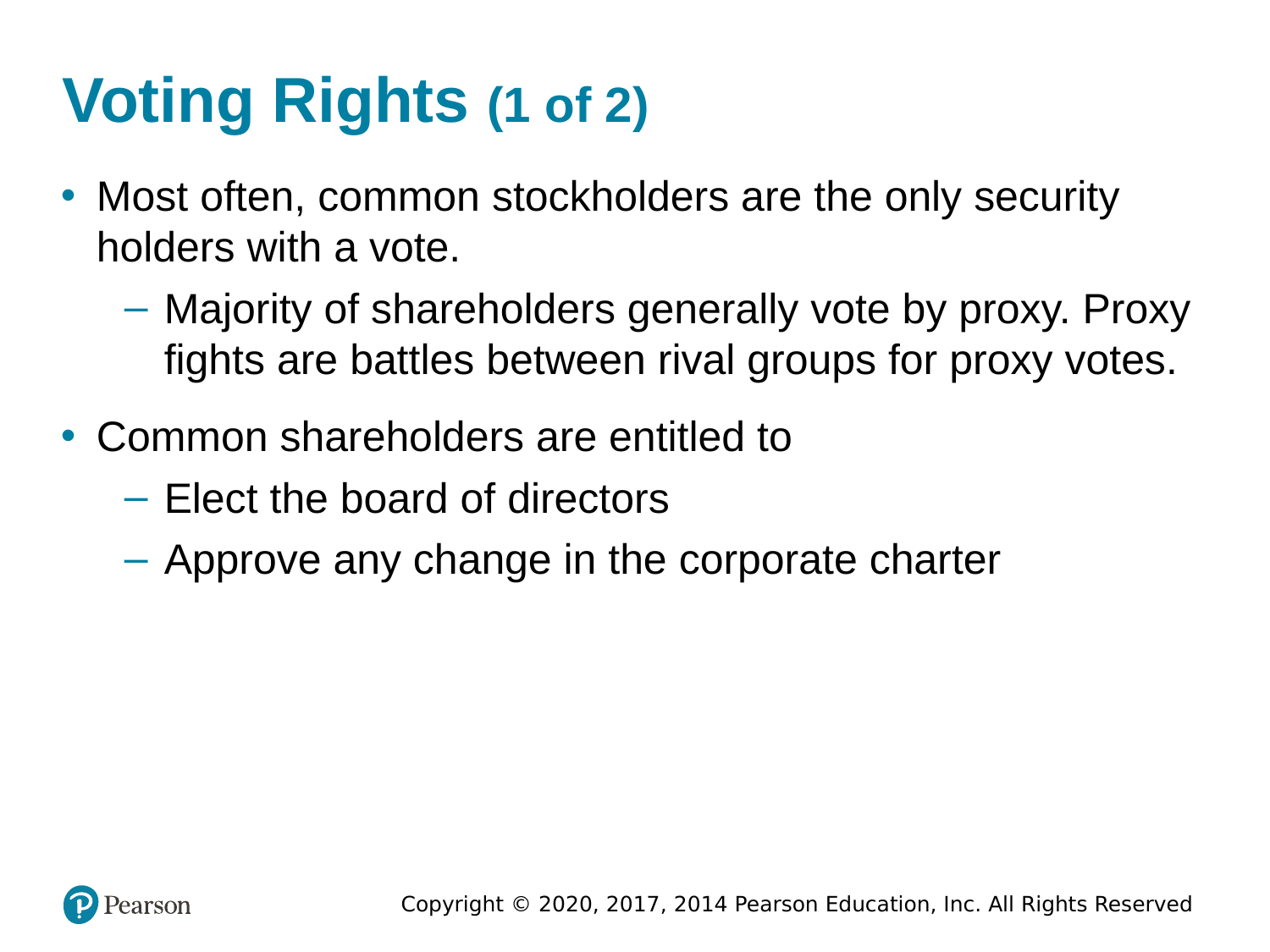

# Voting Rights (1 of 2)
Most often, common stockholders are the only security holders with a vote.
Majority of shareholders generally vote by proxy. Proxy fights are battles between rival groups for proxy votes.
Common shareholders are entitled to
Elect the board of directors
Approve any change in the corporate charter